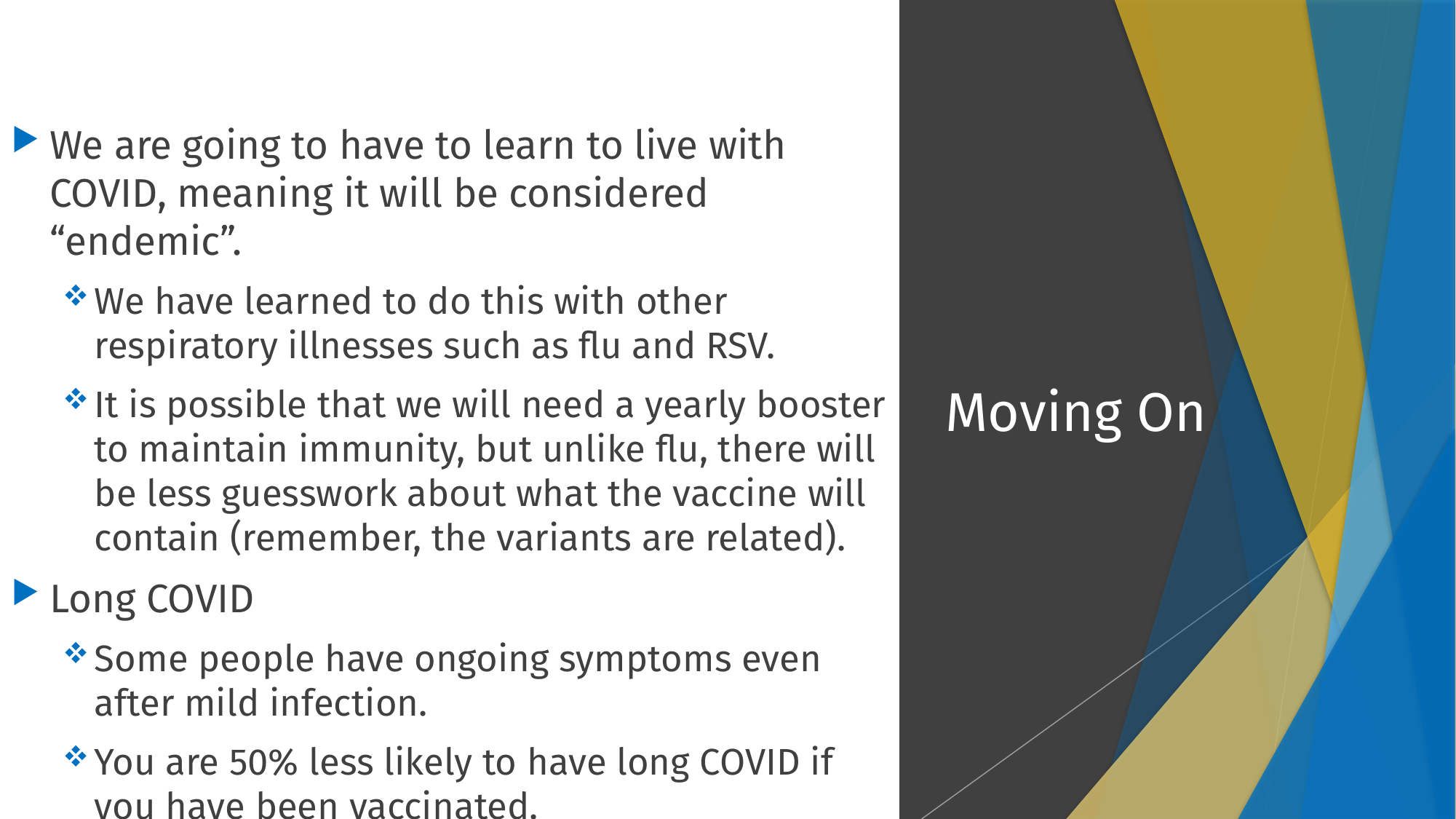

We are going to have to learn to live with COVID, meaning it will be considered “endemic”.
We have learned to do this with other respiratory illnesses such as flu and RSV.
It is possible that we will need a yearly booster to maintain immunity, but unlike flu, there will be less guesswork about what the vaccine will contain (remember, the variants are related).
Long COVID
Some people have ongoing symptoms even after mild infection.
You are 50% less likely to have long COVID if you have been vaccinated.

# Moving On